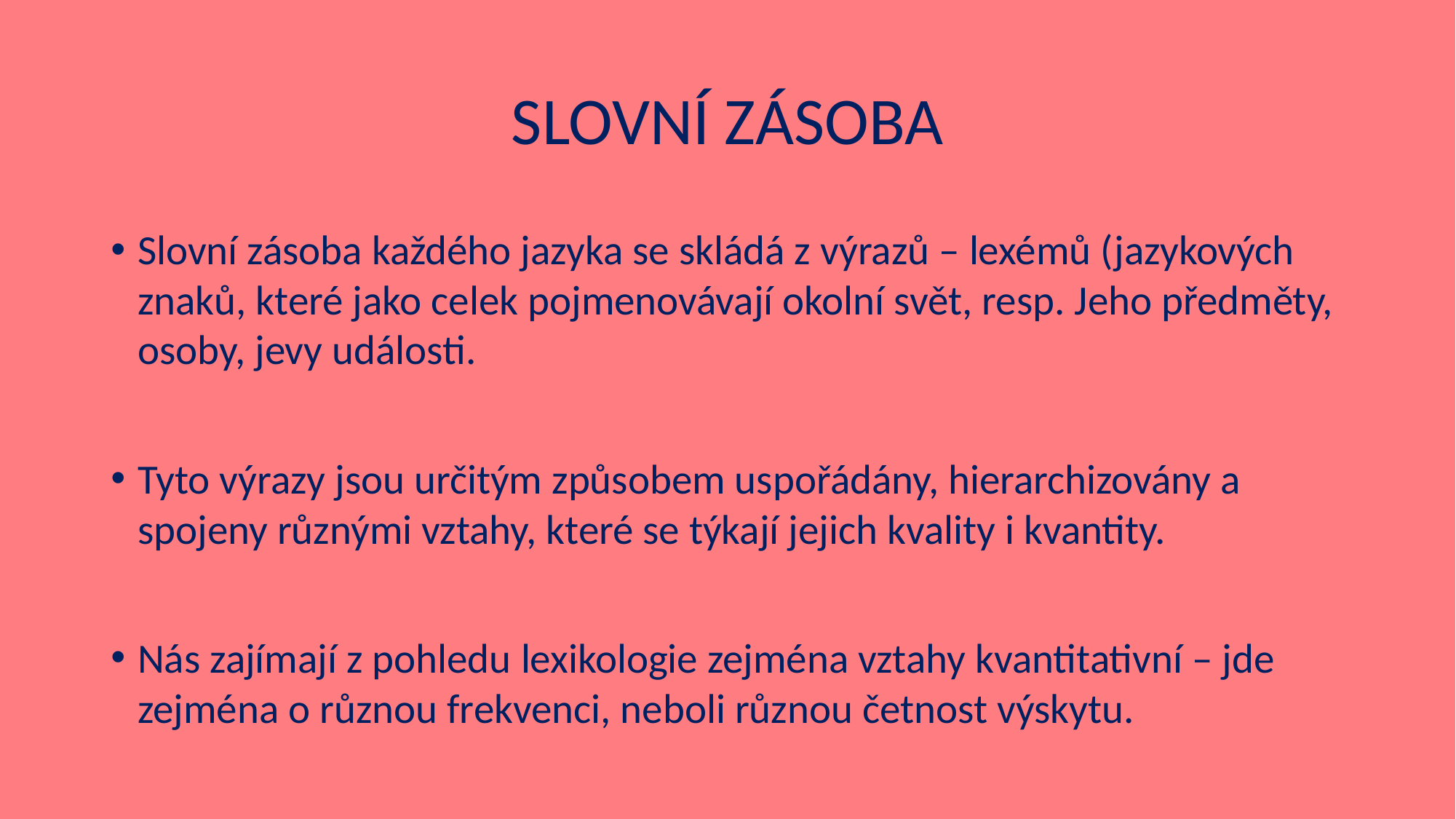

# SLOVNÍ ZÁSOBA
Slovní zásoba každého jazyka se skládá z výrazů – lexémů (jazykových znaků, které jako celek pojmenovávají okolní svět, resp. Jeho předměty, osoby, jevy události.

Tyto výrazy jsou určitým způsobem uspořádány, hierarchizovány a spojeny různými vztahy, které se týkají jejich kvality i kvantity.

Nás zajímají z pohledu lexikologie zejména vztahy kvantitativní – jde zejména o různou frekvenci, neboli různou četnost výskytu.